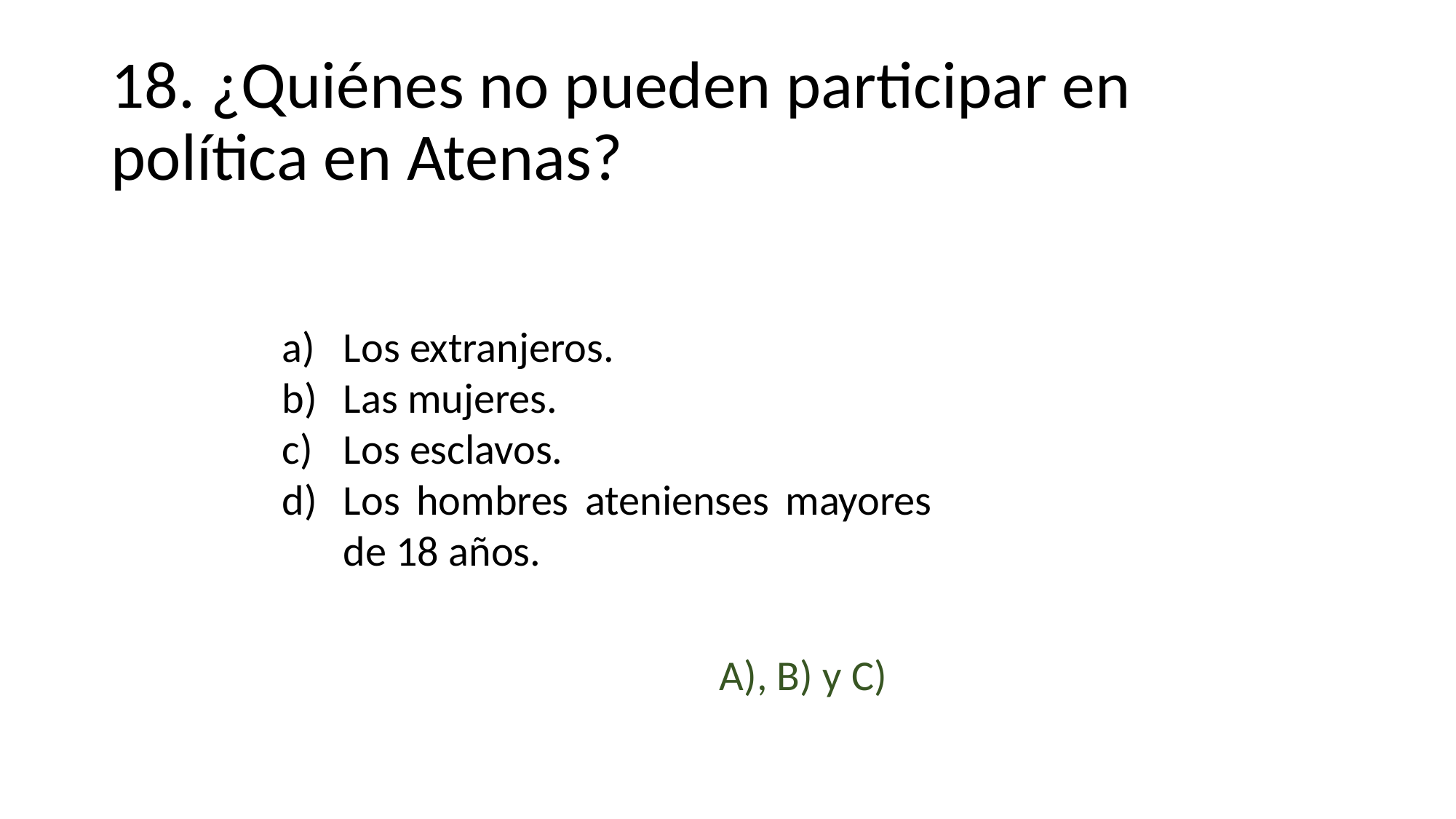

# 18. ¿Quiénes no pueden participar en política en Atenas?
Los extranjeros.
Las mujeres.
Los esclavos.
Los hombres atenienses mayores de 18 años.
A), B) y C)